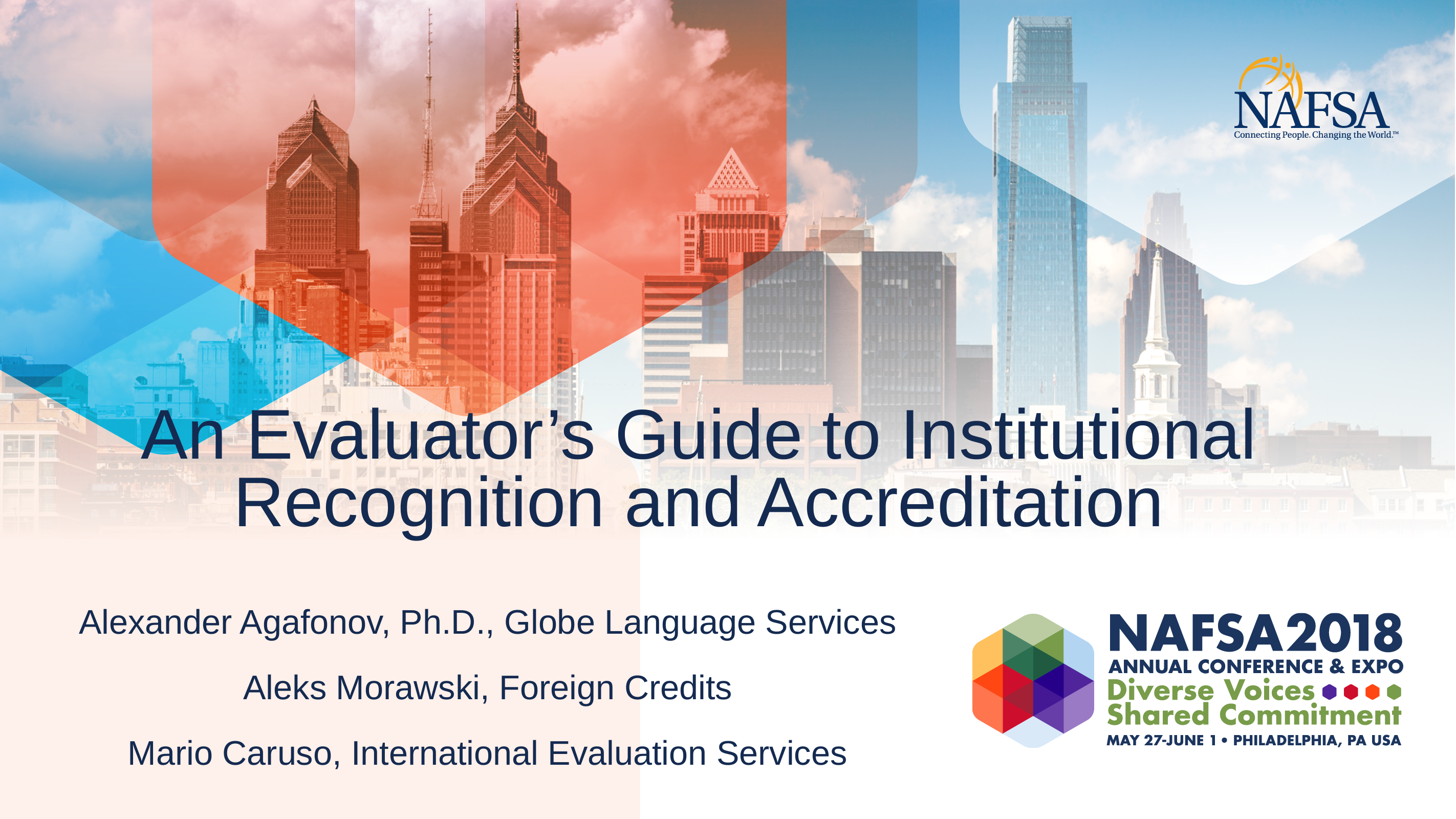

# An Evaluator’s Guide to Institutional Recognition and Accreditation
Alexander Agafonov, Ph.D., Globe Language Services

Aleks Morawski, Foreign Credits

Mario Caruso, International Evaluation Services